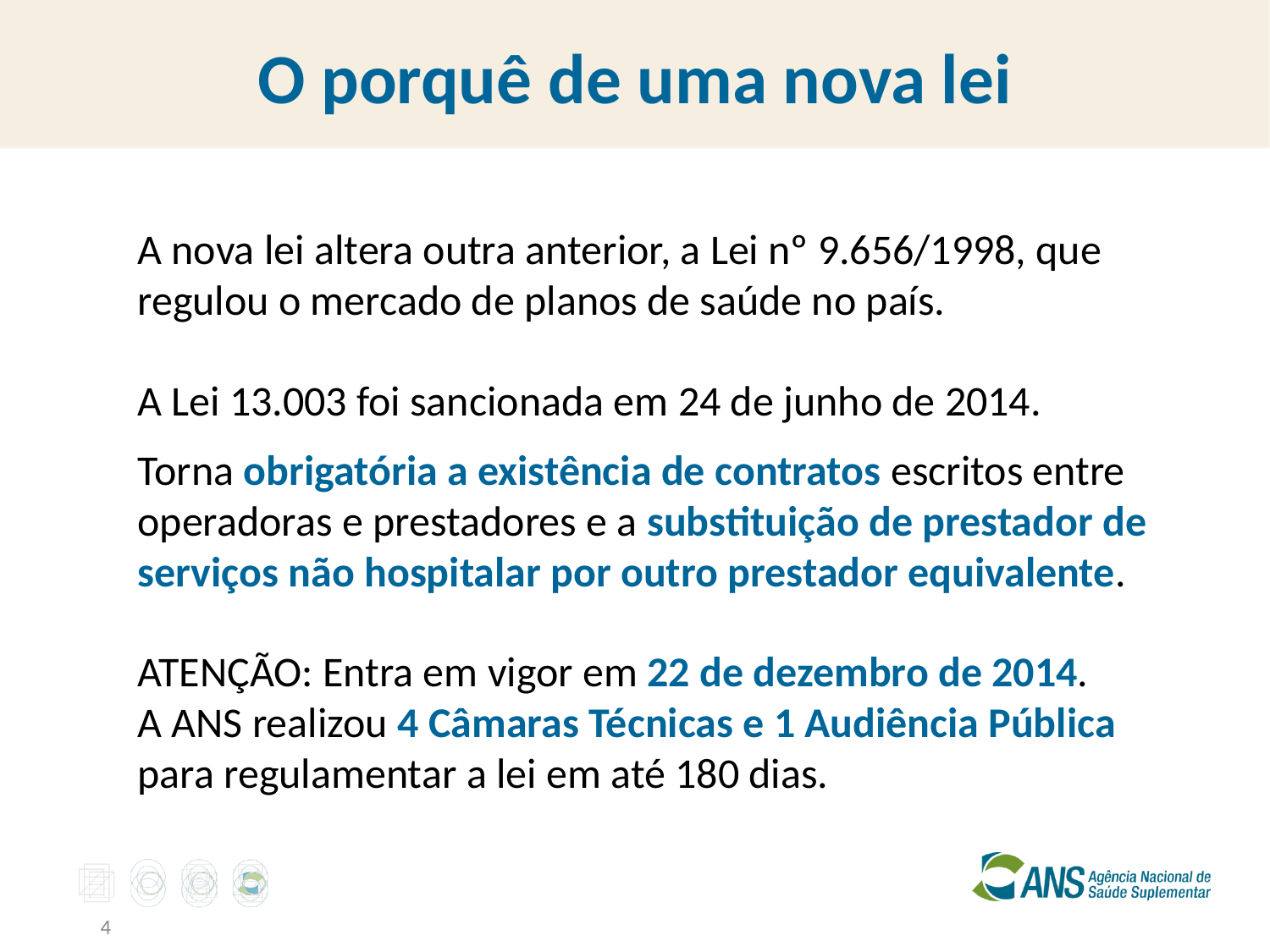

# O porquê de uma nova lei
A nova lei altera outra anterior, a Lei nº 9.656/1998, que regulou o mercado de planos de saúde no país.

A Lei 13.003 foi sancionada em 24 de junho de 2014.
Torna obrigatória a existência de contratos escritos entre operadoras e prestadores e a substituição de prestador de serviços não hospitalar por outro prestador equivalente.

ATENÇÃO: Entra em vigor em 22 de dezembro de 2014.
A ANS realizou 4 Câmaras Técnicas e 1 Audiência Pública para regulamentar a lei em até 180 dias.
4